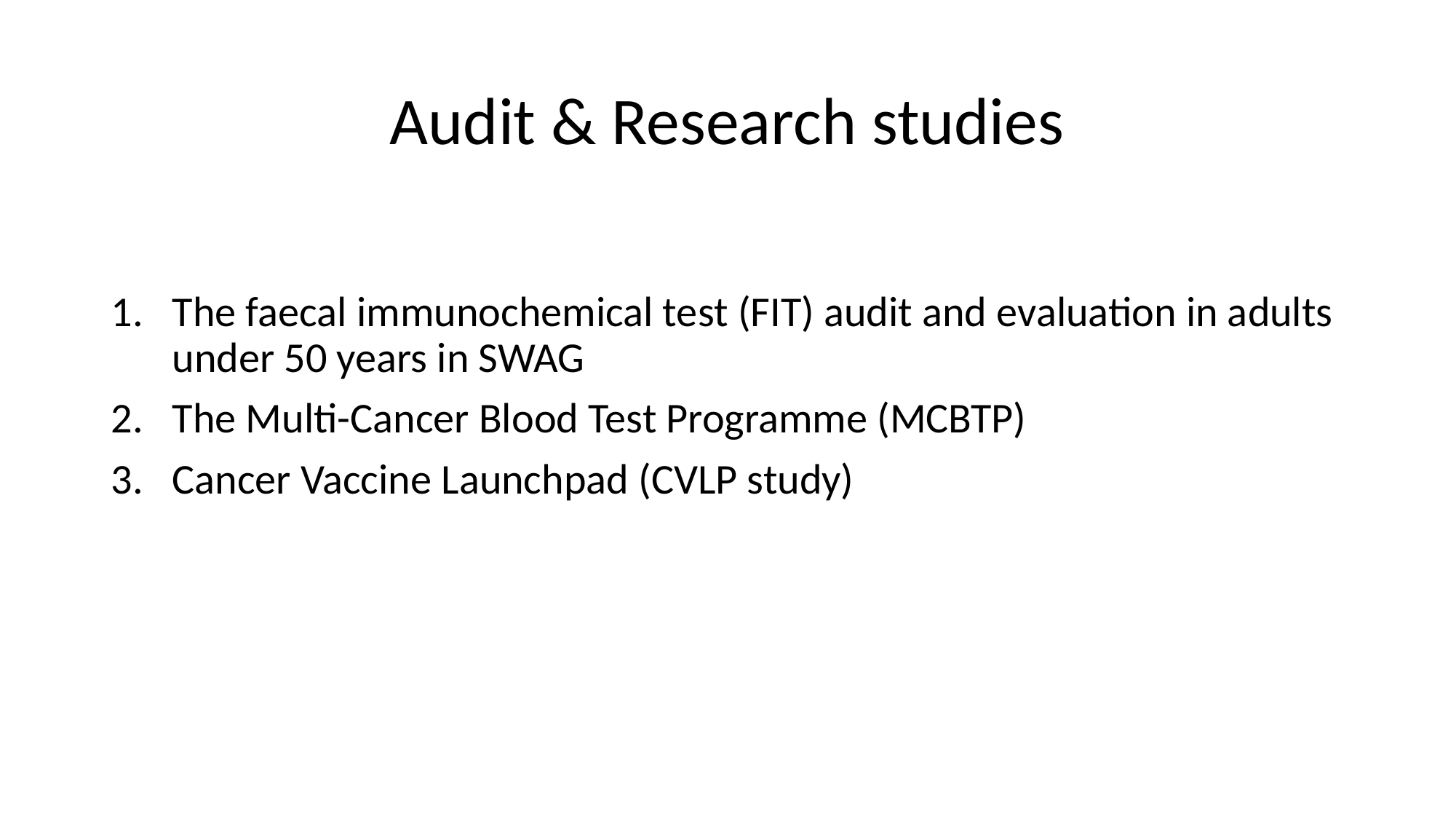

# Audit & Research studies

The faecal immunochemical test (FIT) audit and evaluation in adults under 50 years in SWAG
The Multi-Cancer Blood Test Programme (MCBTP)
Cancer Vaccine Launchpad (CVLP study)